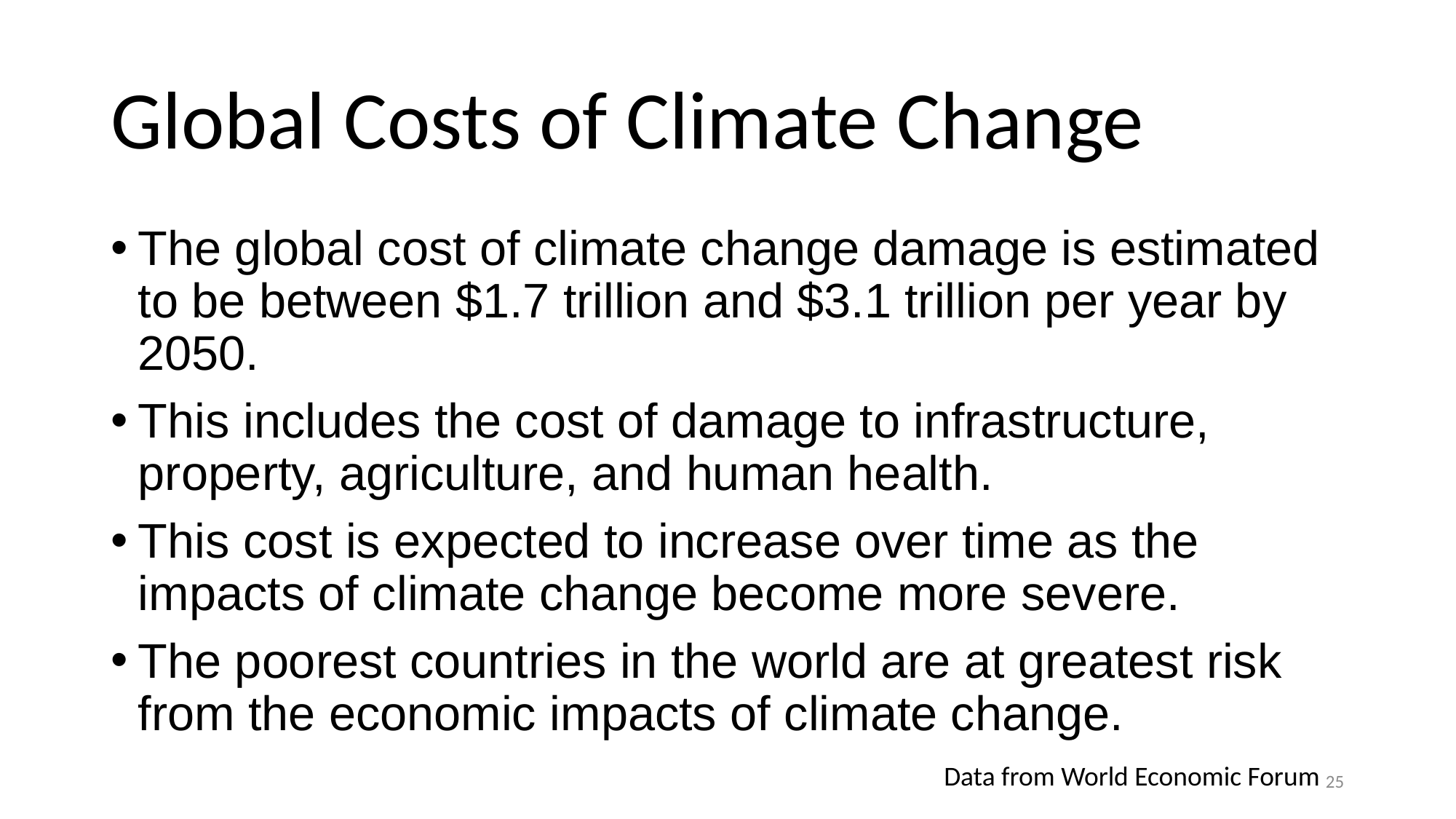

# Global Costs of Climate Change
The global cost of climate change damage is estimated to be between $1.7 trillion and $3.1 trillion per year by 2050.
This includes the cost of damage to infrastructure, property, agriculture, and human health.
This cost is expected to increase over time as the impacts of climate change become more severe.
The poorest countries in the world are at greatest risk from the economic impacts of climate change.

Data from World Economic Forum
25